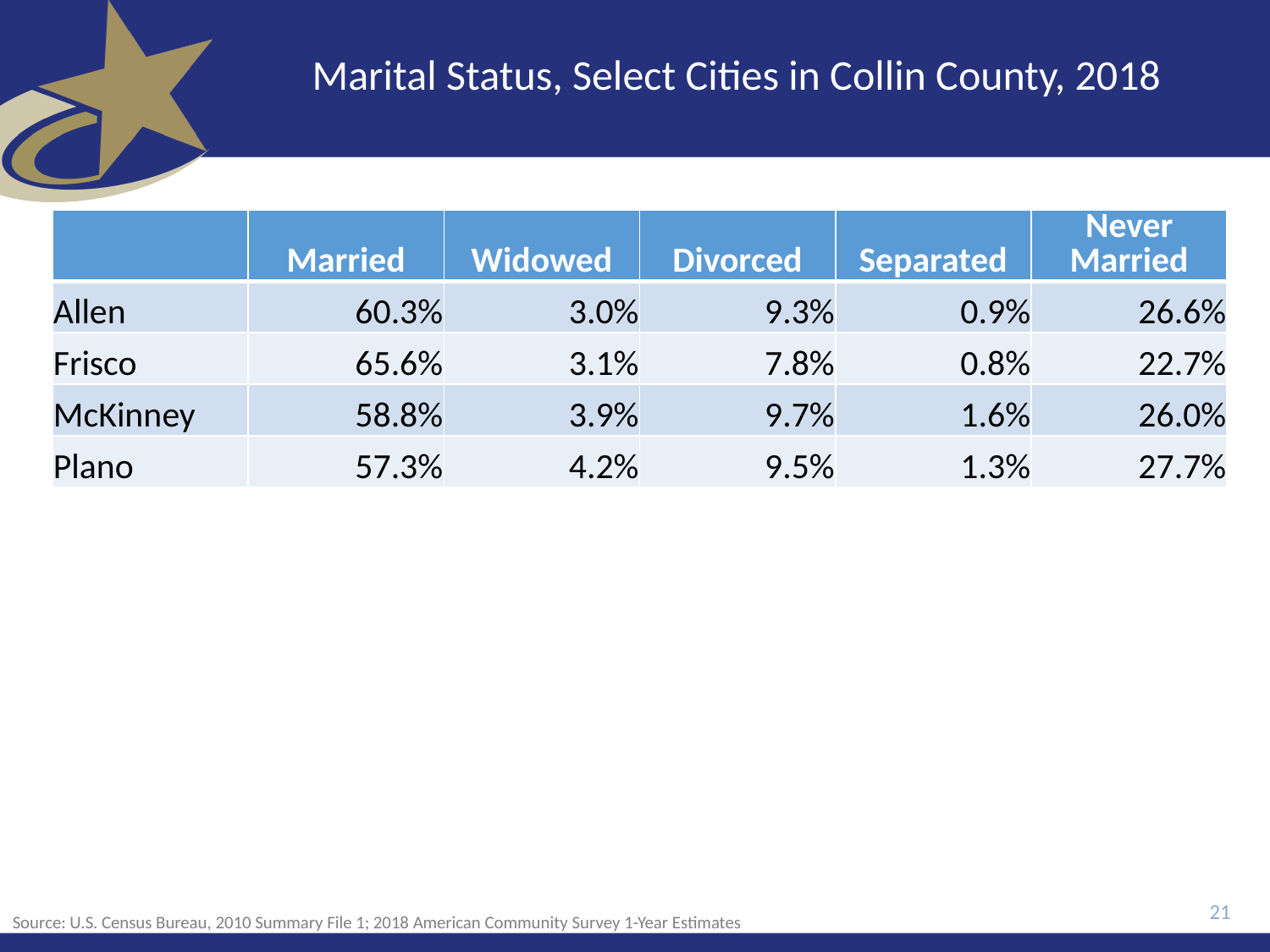

# Marital Status, Select Cities in Collin County, 2018
|  | Married | Widowed | Divorced | Separated | Never Married |
| --- | --- | --- | --- | --- | --- |
| Allen | 60.3% | 3.0% | 9.3% | 0.9% | 26.6% |
| Frisco | 65.6% | 3.1% | 7.8% | 0.8% | 22.7% |
| McKinney | 58.8% | 3.9% | 9.7% | 1.6% | 26.0% |
| Plano | 57.3% | 4.2% | 9.5% | 1.3% | 27.7% |
21
Source: U.S. Census Bureau, 2010 Summary File 1; 2018 American Community Survey 1-Year Estimates